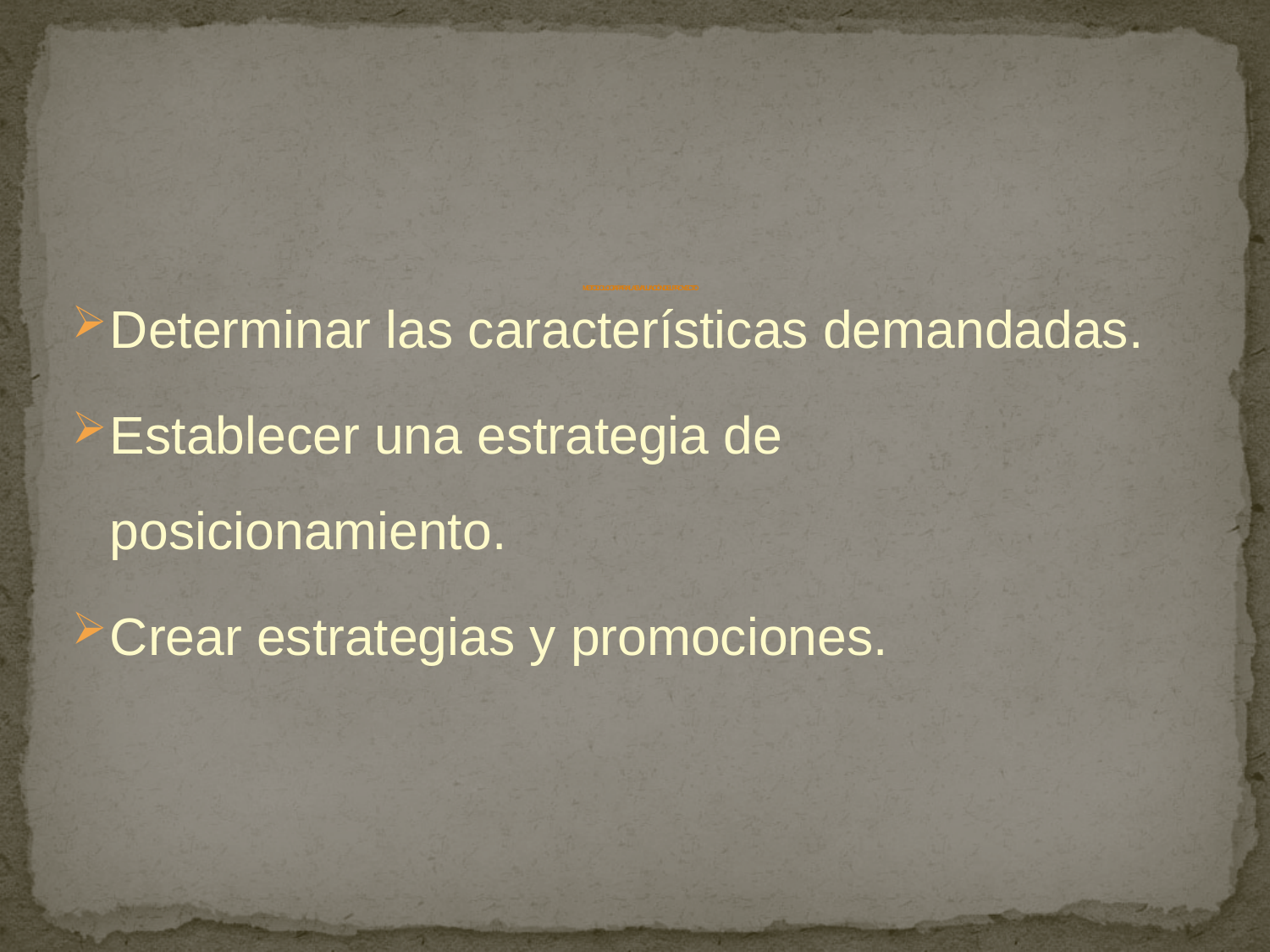

# METODOLOGIA  PARA LA EVALUACIÓN DEL PROYECTO
Determinar las características demandadas.
Establecer una estrategia de posicionamiento.
Crear estrategias y promociones.